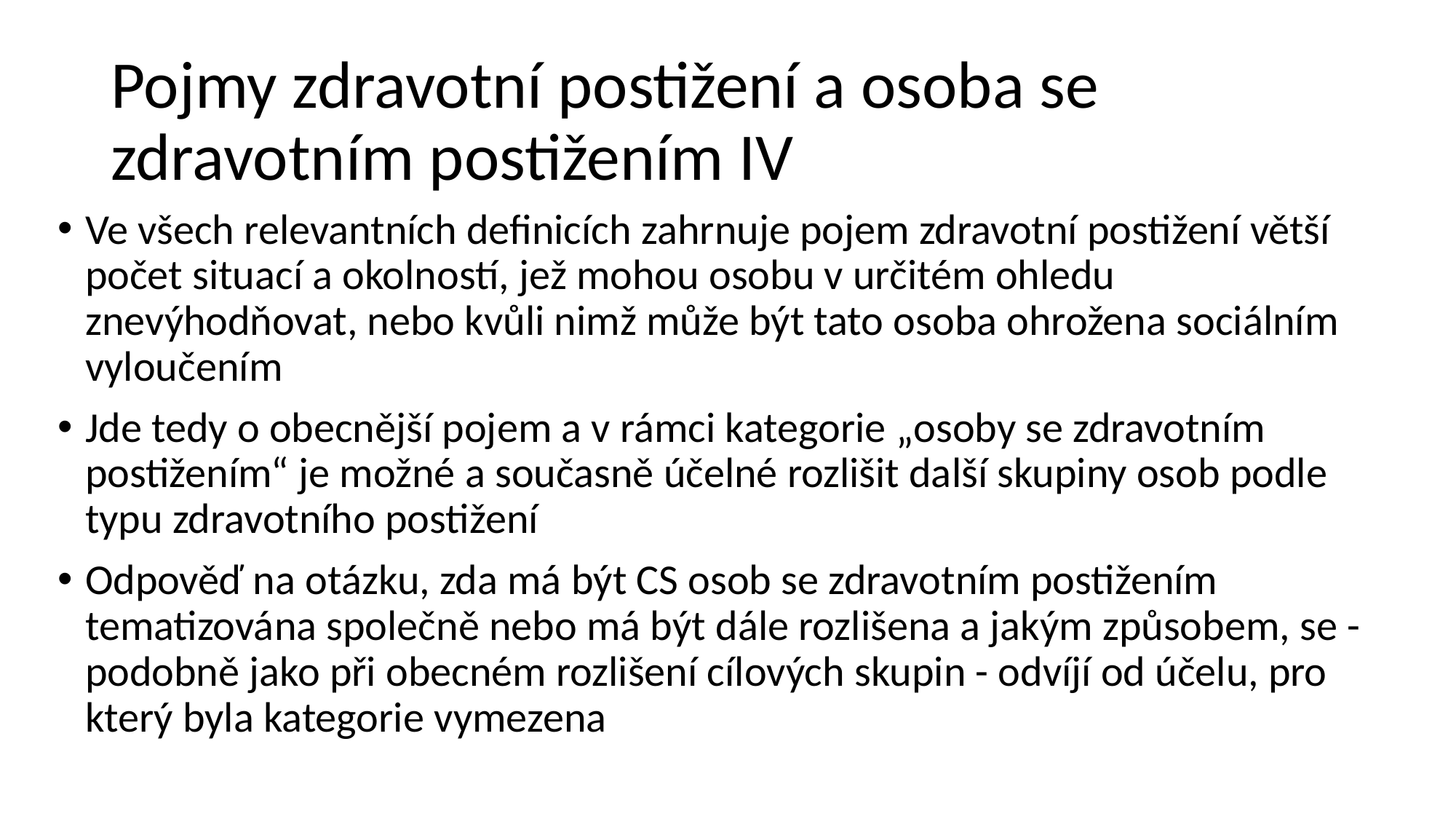

# Pojmy zdravotní postižení a osoba se zdravotním postižením IV
Ve všech relevantních definicích zahrnuje pojem zdravotní postižení větší počet situací a okolností, jež mohou osobu v určitém ohledu znevýhodňovat, nebo kvůli nimž může být tato osoba ohrožena sociálním vyloučením
Jde tedy o obecnější pojem a v rámci kategorie „osoby se zdravotním postižením“ je možné a současně účelné rozlišit další skupiny osob podle typu zdravotního postižení
Odpověď na otázku, zda má být CS osob se zdravotním postižením tematizována společně nebo má být dále rozlišena a jakým způsobem, se - podobně jako při obecném rozlišení cílových skupin - odvíjí od účelu, pro který byla kategorie vymezena